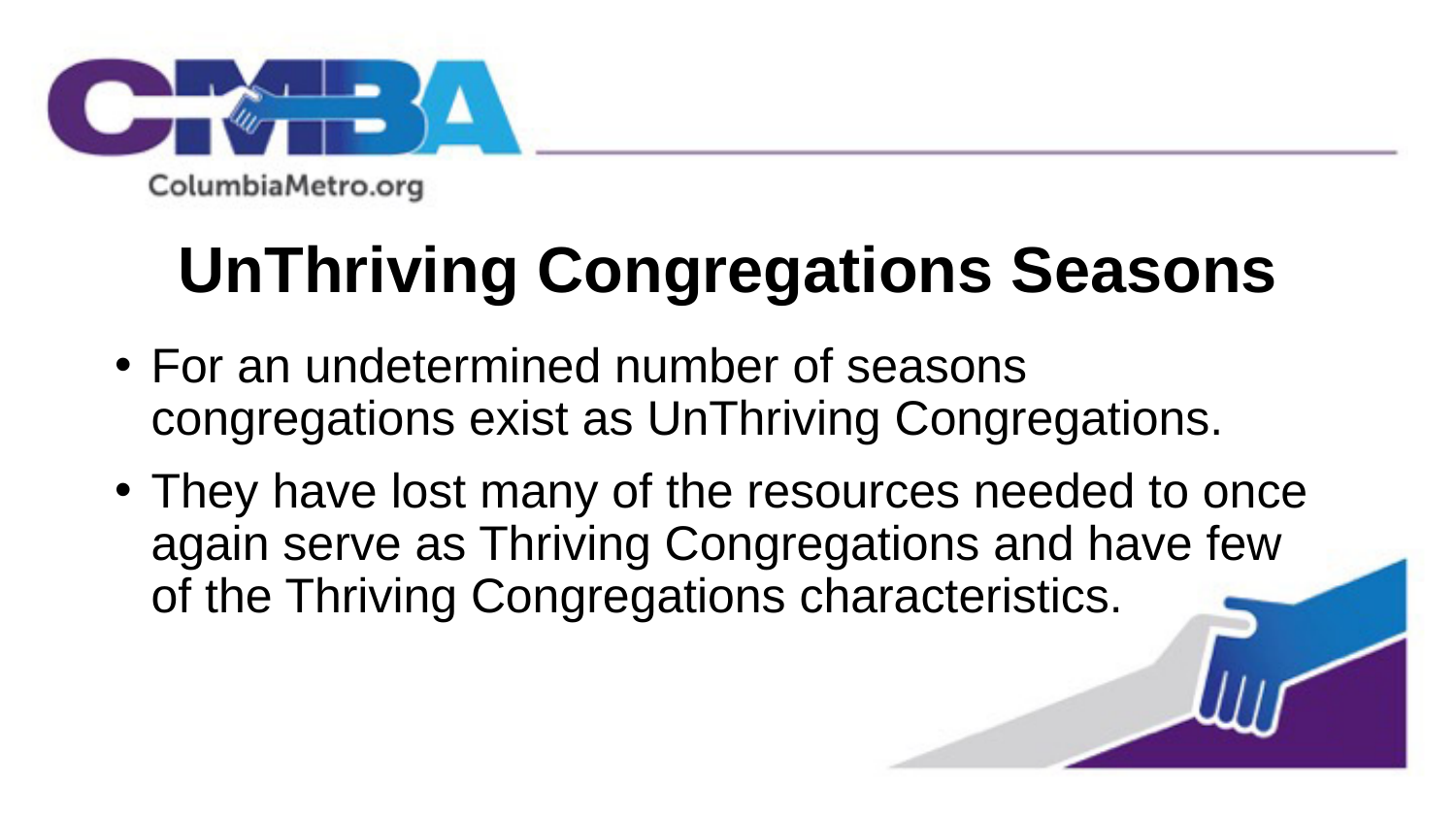

# UnThriving Congregations Seasons
For an undetermined number of seasons congregations exist as UnThriving Congregations.
They have lost many of the resources needed to once again serve as Thriving Congregations and have few   of the Thriving Congregations characteristics.